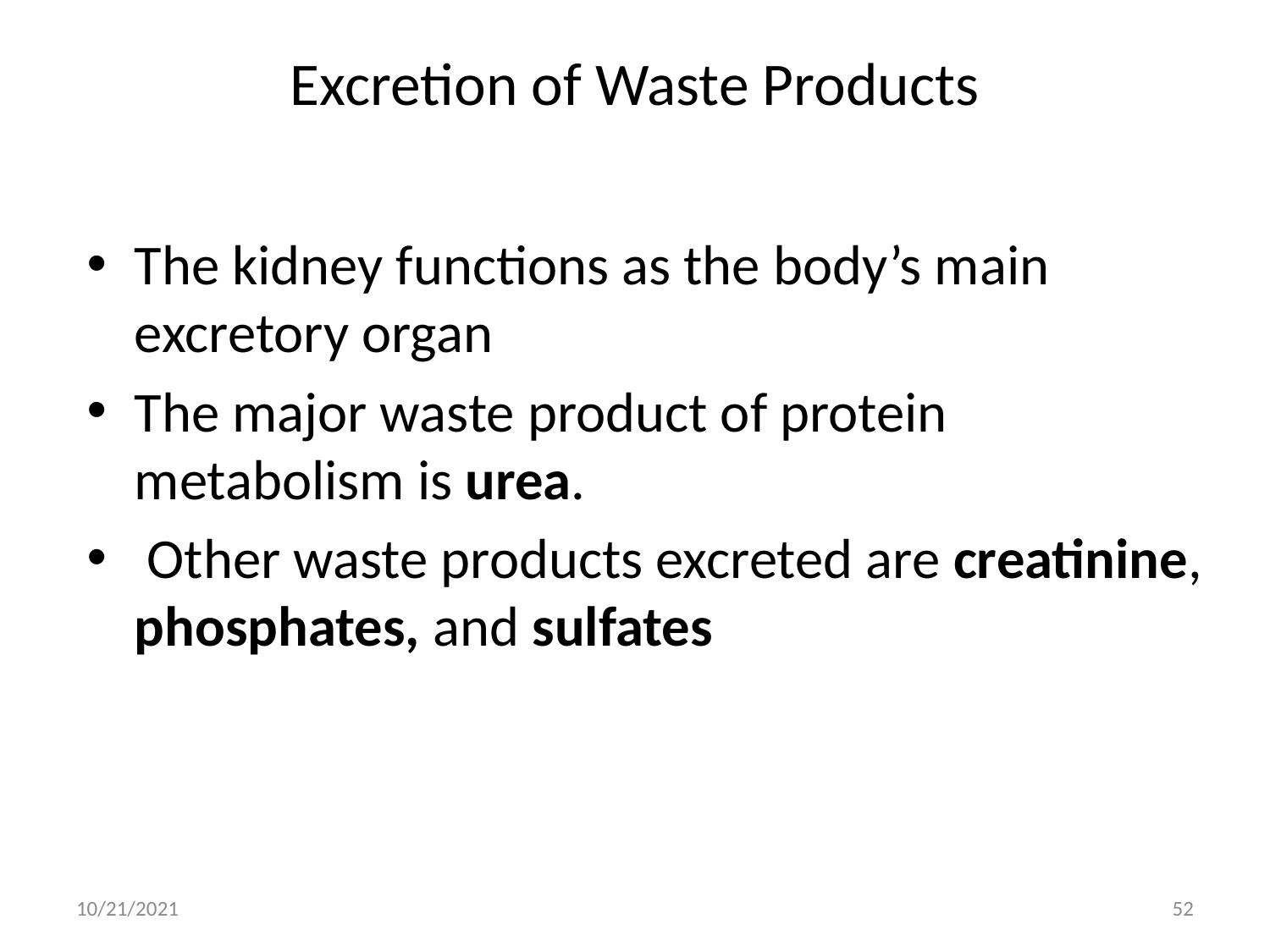

# Excretion of Waste Products
The kidney functions as the body’s main excretory organ
The major waste product of protein metabolism is urea.
 Other waste products excreted are creatinine, phosphates, and sulfates
10/21/2021
52